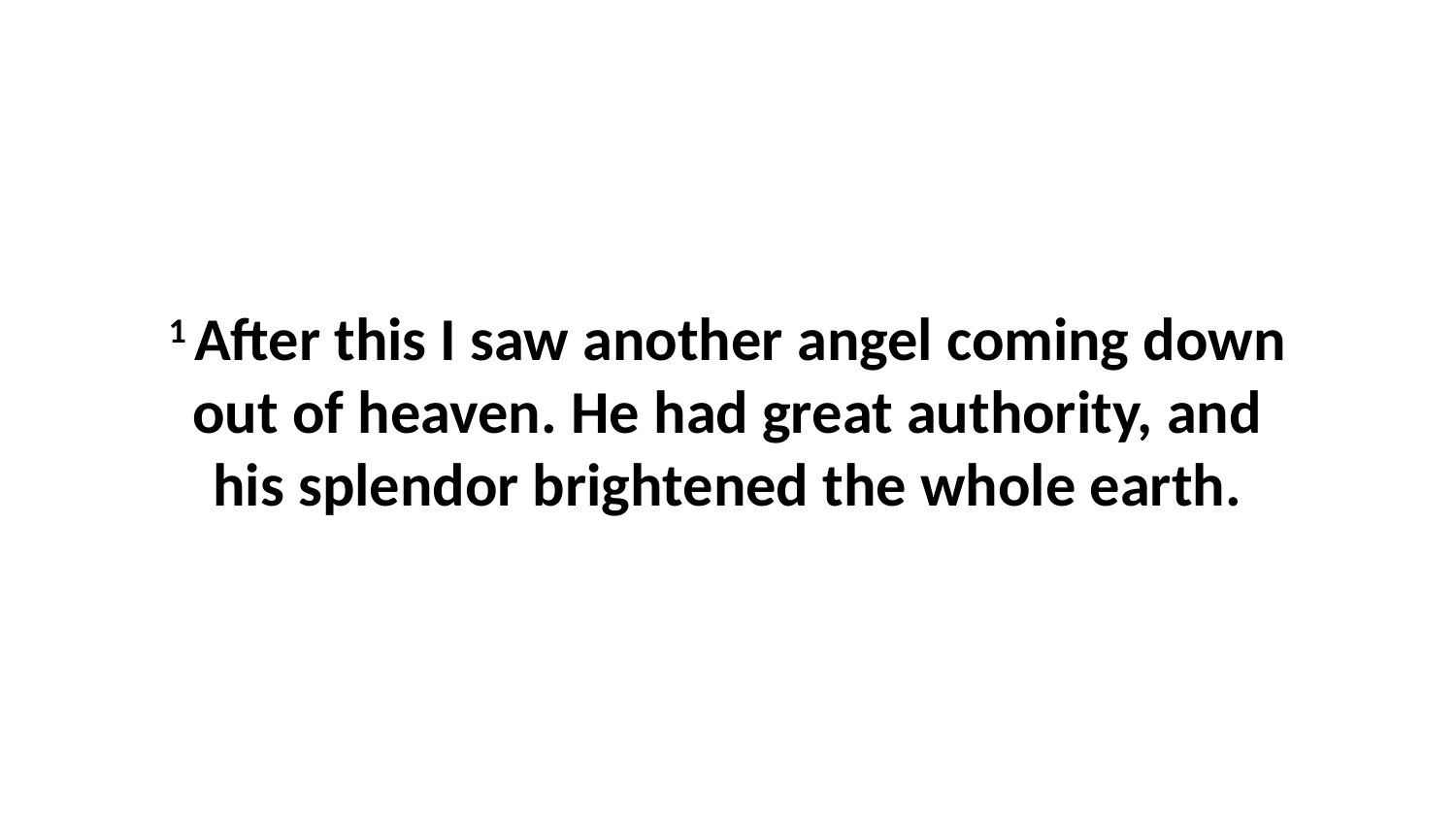

1 After this I saw another angel coming down out of heaven. He had great authority, and his splendor brightened the whole earth.